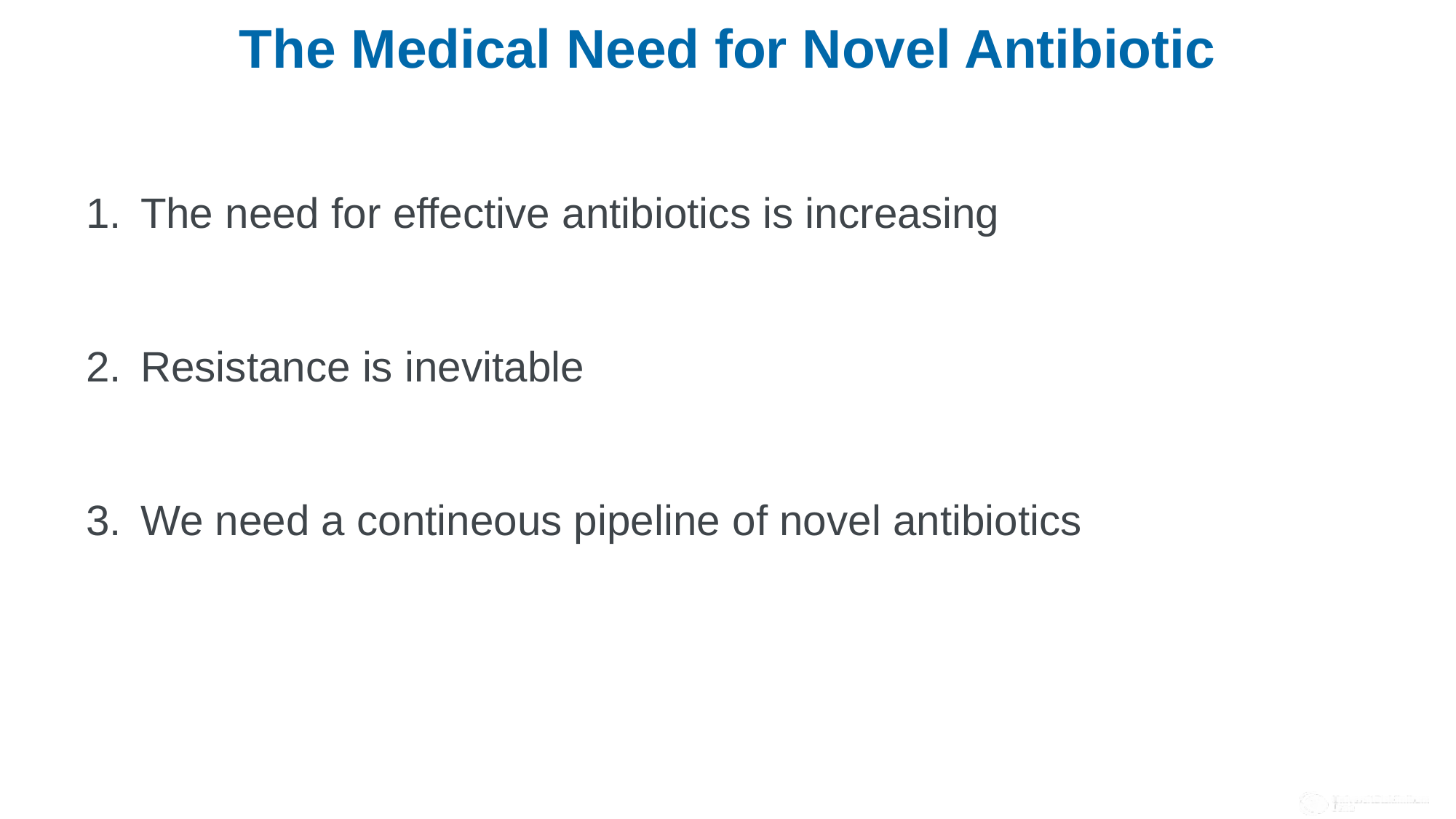

# The Medical Need for Novel Antibiotic
The need for effective antibiotics is increasing

Resistance is inevitable

We need a contineous pipeline of novel antibiotics